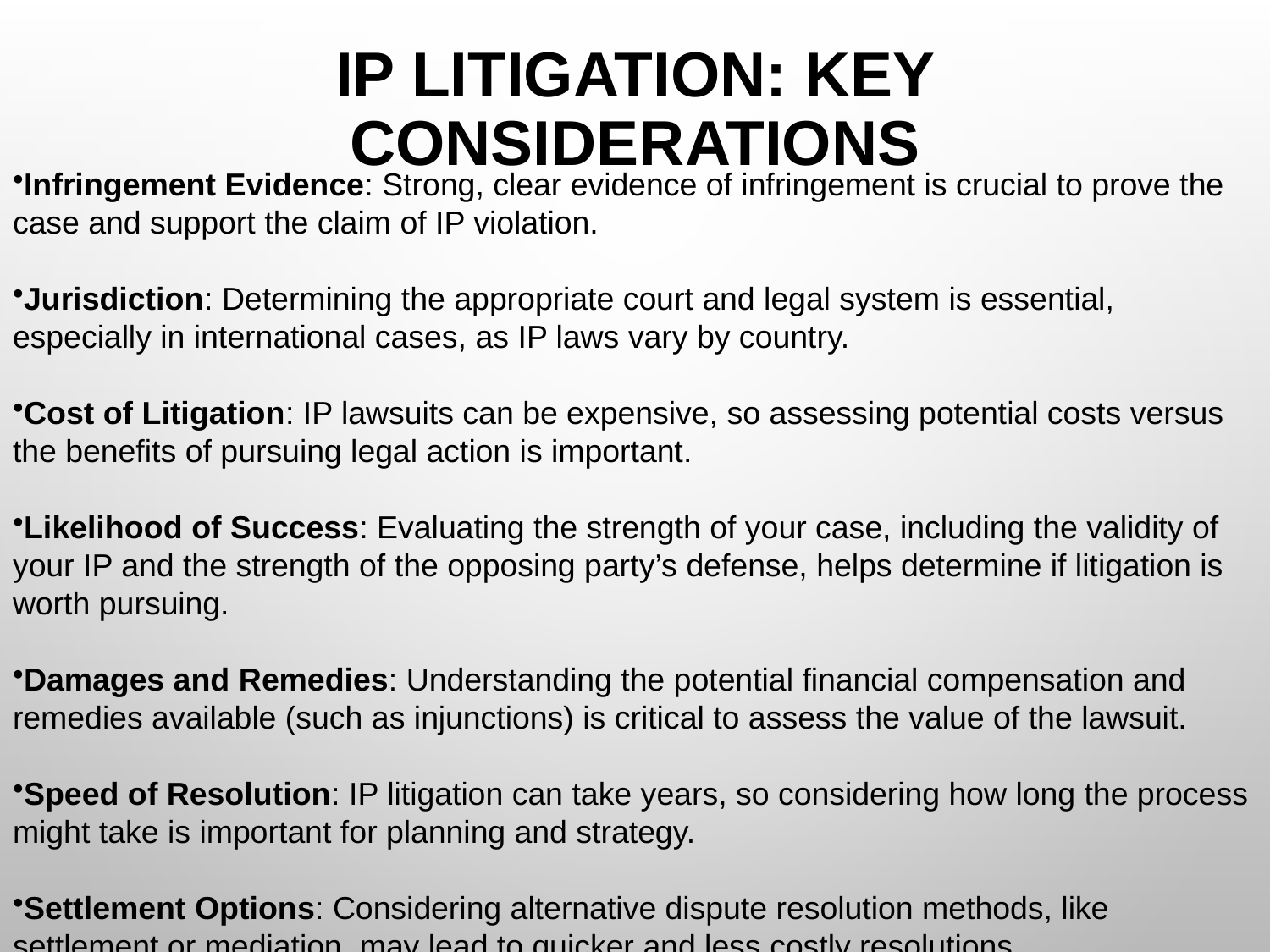

# IP Litigation: Key Considerations
Infringement Evidence: Strong, clear evidence of infringement is crucial to prove the case and support the claim of IP violation.

Jurisdiction: Determining the appropriate court and legal system is essential, especially in international cases, as IP laws vary by country.

Cost of Litigation: IP lawsuits can be expensive, so assessing potential costs versus the benefits of pursuing legal action is important.

Likelihood of Success: Evaluating the strength of your case, including the validity of your IP and the strength of the opposing party’s defense, helps determine if litigation is worth pursuing.

Damages and Remedies: Understanding the potential financial compensation and remedies available (such as injunctions) is critical to assess the value of the lawsuit.

Speed of Resolution: IP litigation can take years, so considering how long the process might take is important for planning and strategy.

Settlement Options: Considering alternative dispute resolution methods, like settlement or mediation, may lead to quicker and less costly resolutions.